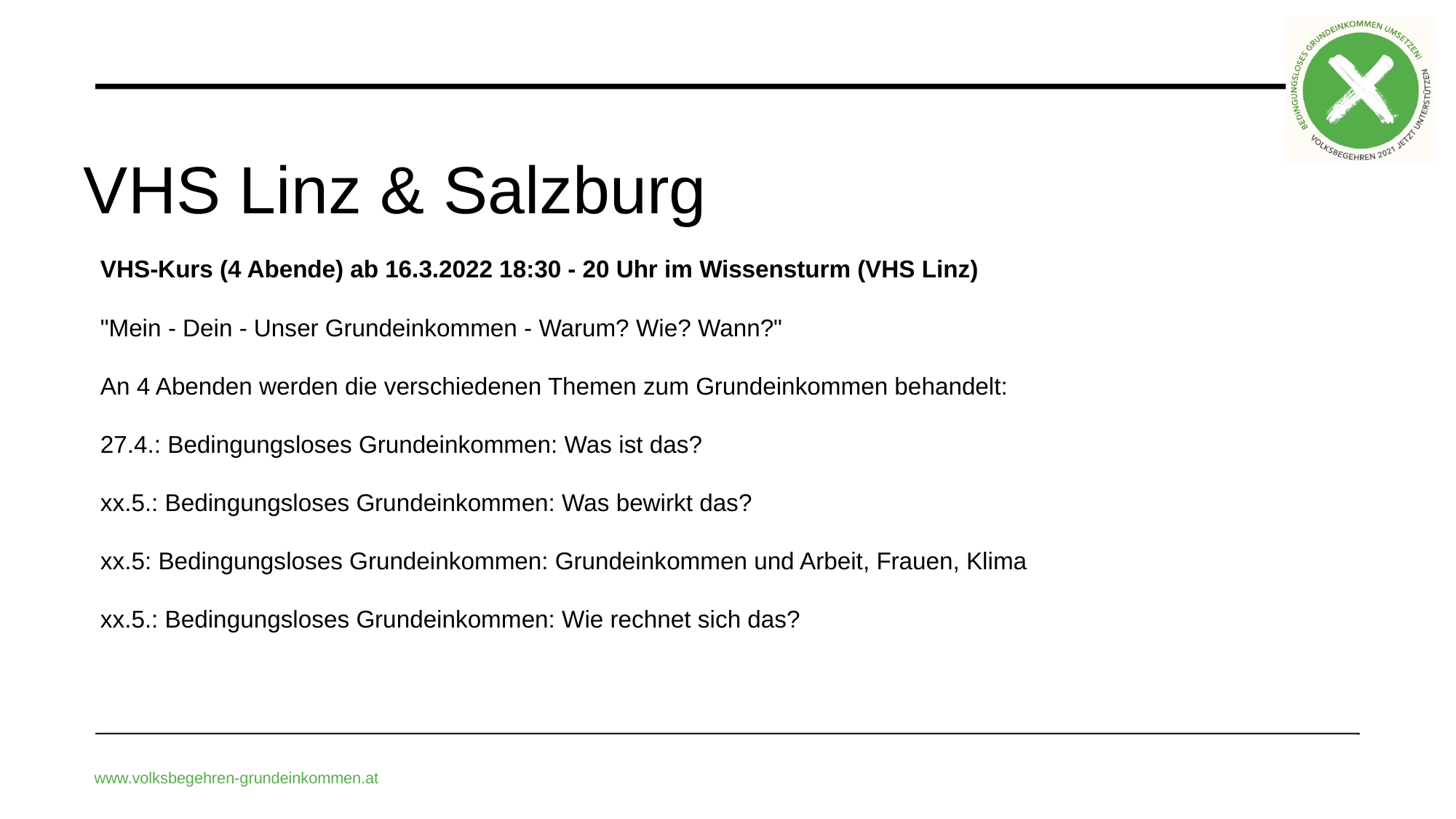

# VHS Linz & Salzburg
VHS-Kurs (4 Abende) ab 16.3.2022 18:30 - 20 Uhr im Wissensturm (VHS Linz)
"Mein - Dein - Unser Grundeinkommen - Warum? Wie? Wann?"
An 4 Abenden werden die verschiedenen Themen zum Grundeinkommen behandelt:
27.4.: Bedingungsloses Grundeinkommen: Was ist das?
xx.5.: Bedingungsloses Grundeinkommen: Was bewirkt das?
xx.5: Bedingungsloses Grundeinkommen: Grundeinkommen und Arbeit, Frauen, Klima
xx.5.: Bedingungsloses Grundeinkommen: Wie rechnet sich das?